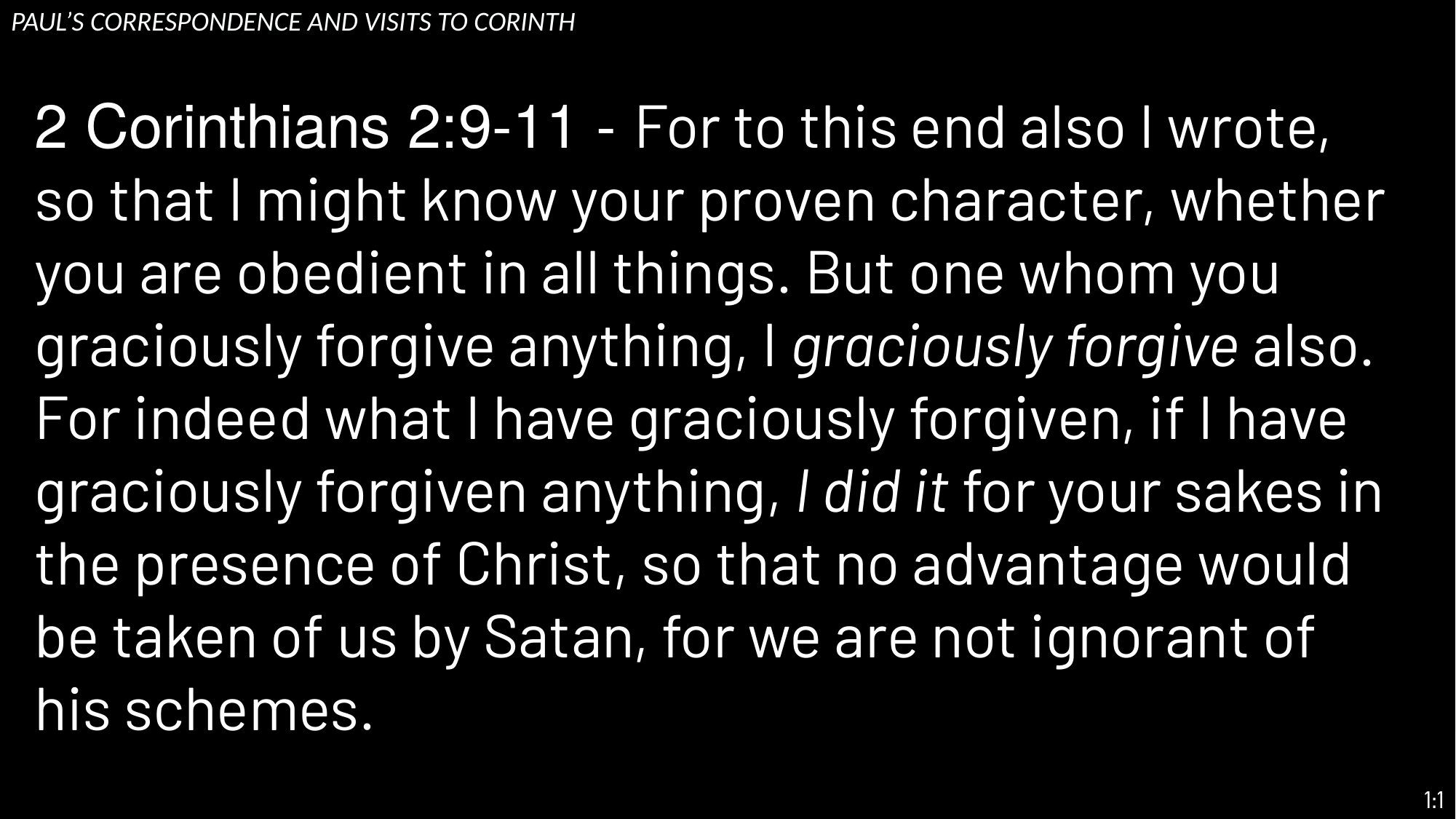

# Paul’s Correspondence and visits to Corinth
2 Corinthians 2:9-11 - For to this end also I wrote, so that I might know your proven character, whether you are obedient in all things. But one whom you graciously forgive anything, I graciously forgive also. For indeed what I have graciously forgiven, if I have graciously forgiven anything, I did it for your sakes in the presence of Christ, so that no advantage would be taken of us by Satan, for we are not ignorant of his schemes.

1:1